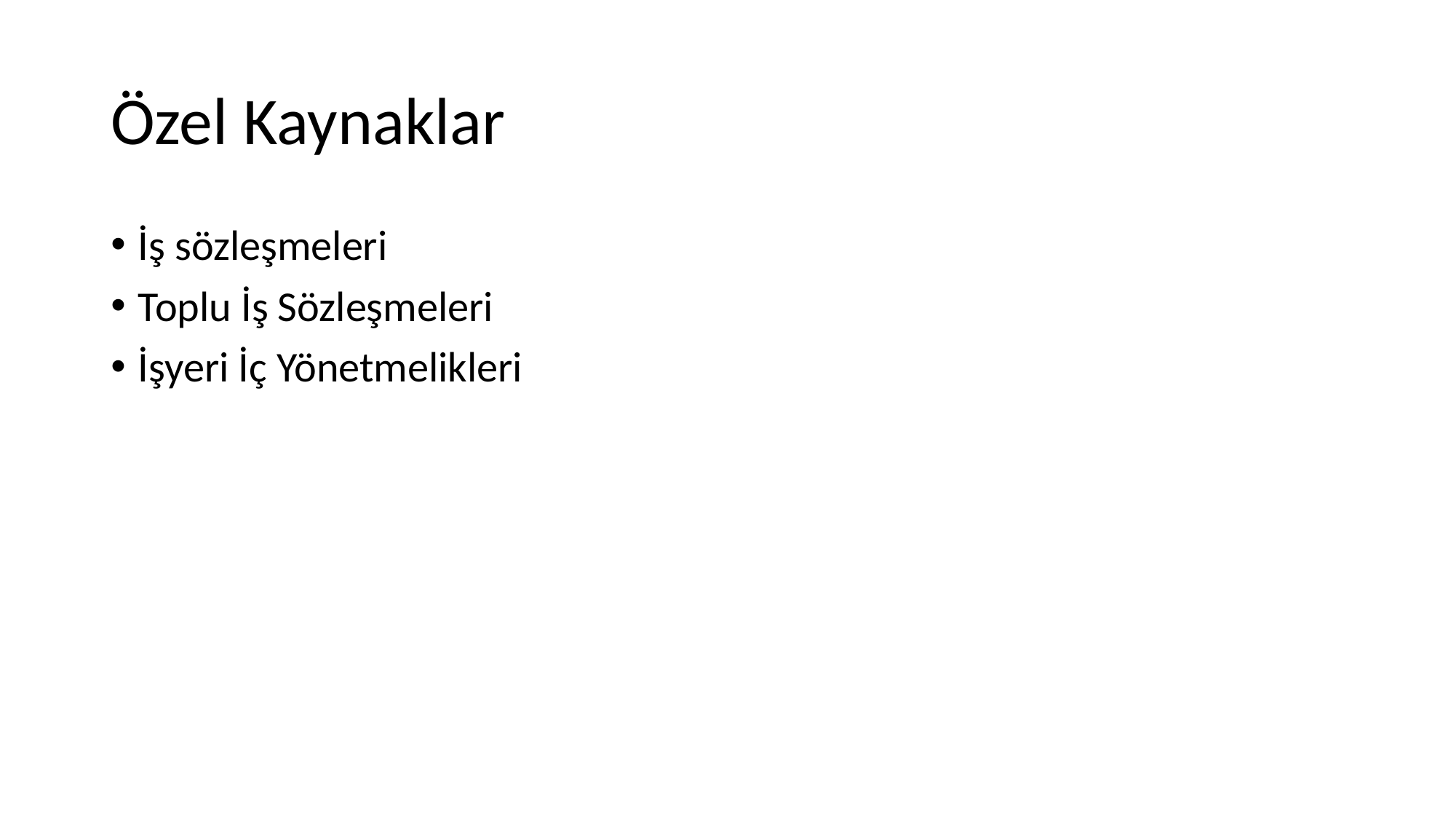

# Özel Kaynaklar
İş sözleşmeleri
Toplu İş Sözleşmeleri
İşyeri İç Yönetmelikleri